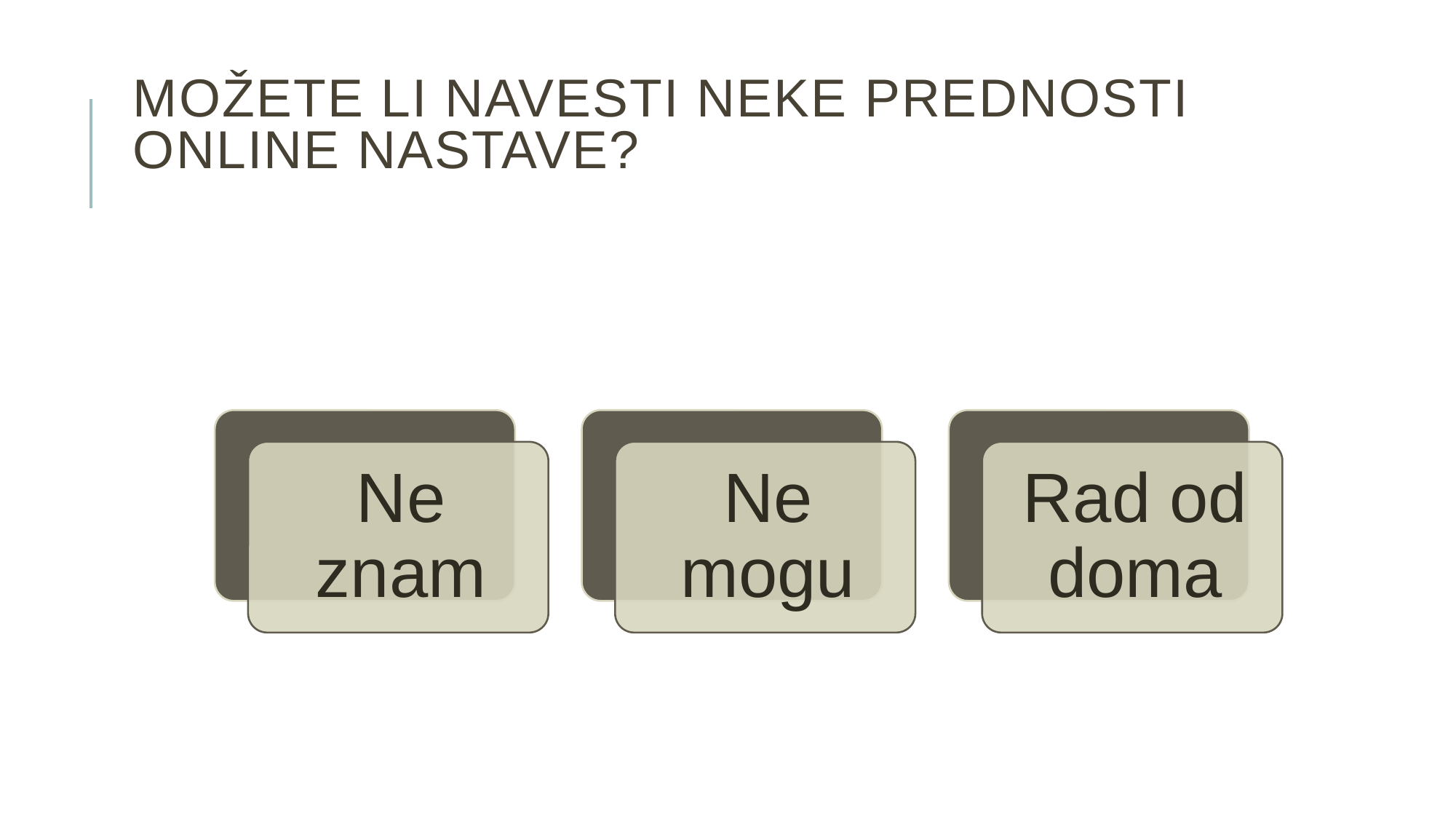

# MOŽETE LI NAVESTI NEKE PREDNOSTI ONLINE NASTAVE?
Ne znam
Ne mogu
Rad od doma